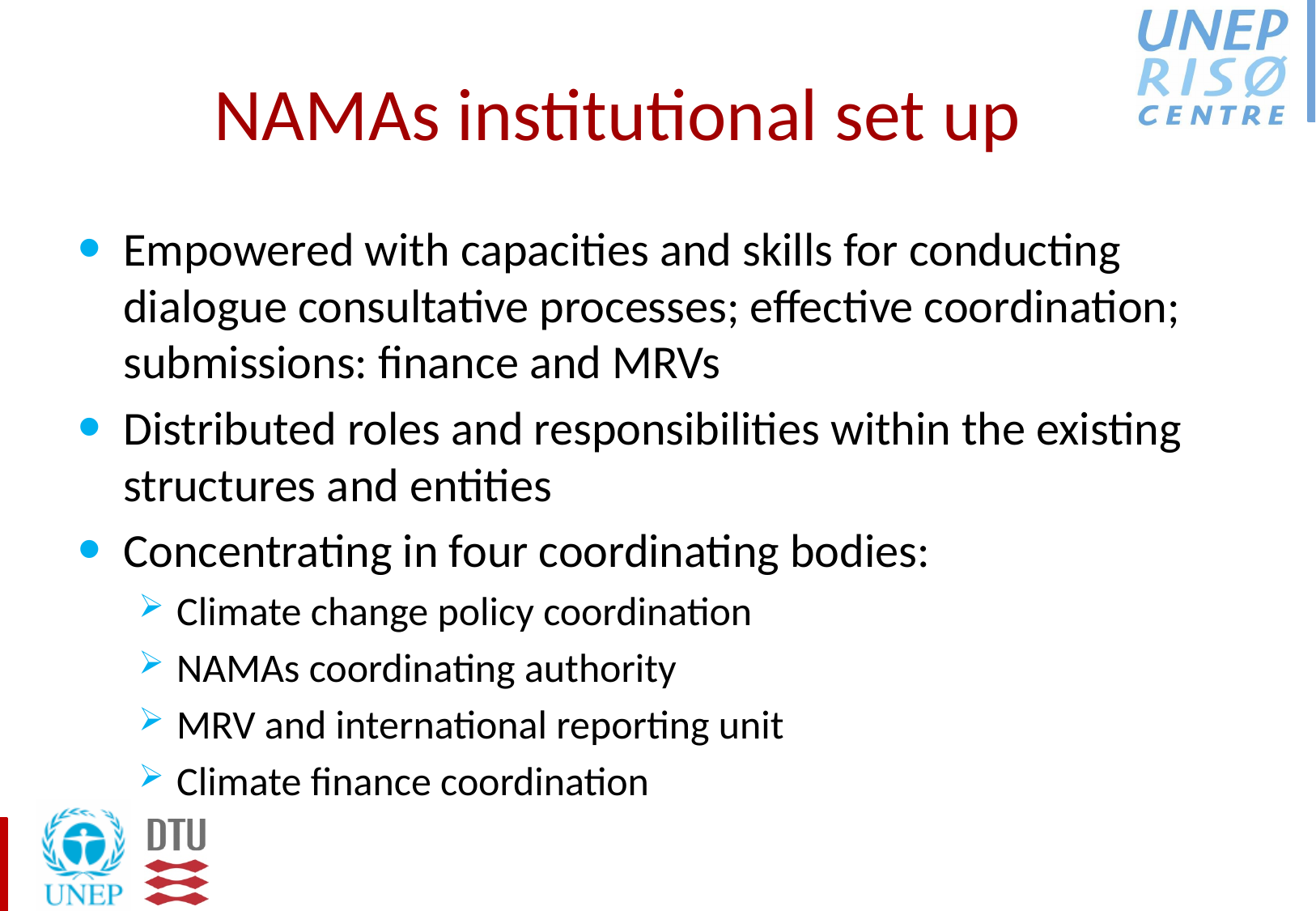

# NAMAs institutional set up
Empowered with capacities and skills for conducting dialogue consultative processes; effective coordination; submissions: finance and MRVs
Distributed roles and responsibilities within the existing structures and entities
Concentrating in four coordinating bodies:
Climate change policy coordination
NAMAs coordinating authority
MRV and international reporting unit
Climate finance coordination